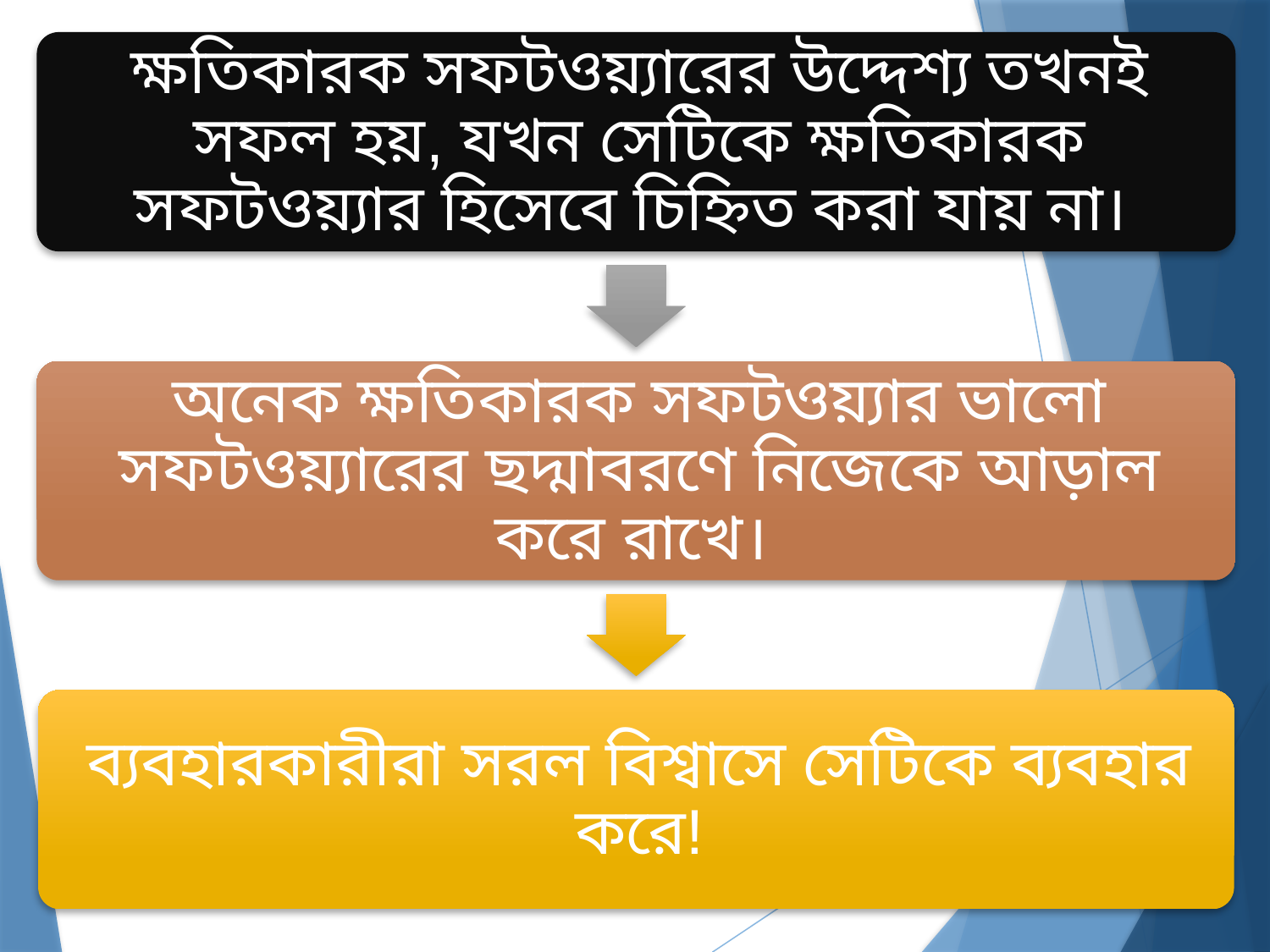

ক্ষতিকারক সফটওয়্যারের উদ্দেশ্য তখনই সফল হয়, যখন সেটিকে ক্ষতিকারক সফটওয়্যার হিসেবে চিহ্নিত করা যায় না।

অনেক ক্ষতিকারক সফটওয়্যার ভালো সফটওয়্যারের ছদ্মাবরণে নিজেকে আড়াল করে রাখে।

ব্যবহারকারীরা সরল বিশ্বাসে সেটিকে ব্যবহার করে!